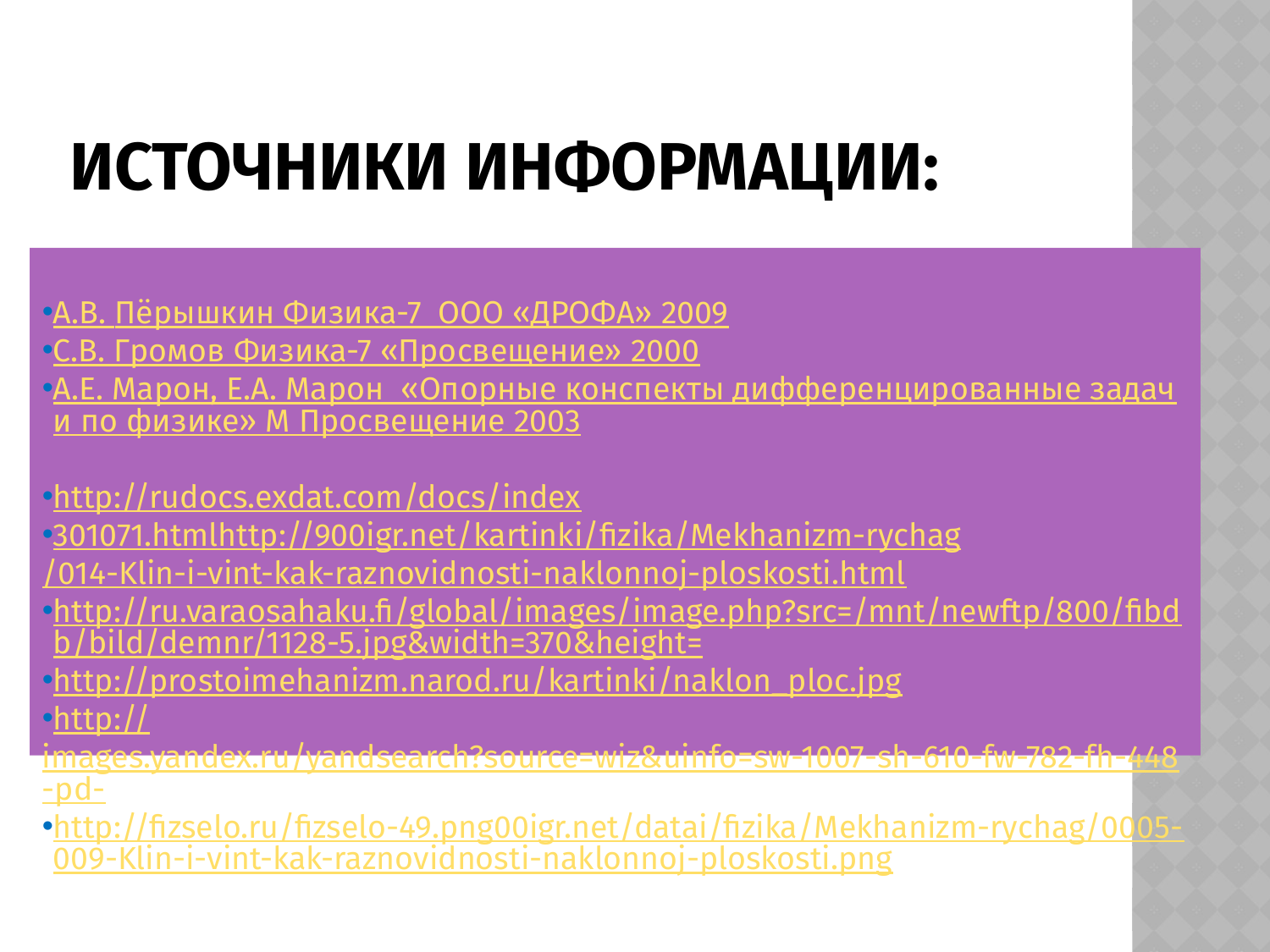

# Источники информации:

А.В. Пёрышкин Физика-7  ООО «ДРОФА» 2009
С.В. Громов Физика-7 «Просвещение» 2000
А.Е. Марон, Е.А. Марон  «Опорные конспекты дифференцированные задачи по физике» М Просвещение 2003

http://rudocs.exdat.com/docs/index
301071.htmlhttp://900igr.net/kartinki/fizika/Mekhanizm-rychag/014-Klin-i-vint-kak-raznovidnosti-naklonnoj-ploskosti.html
http://ru.varaosahaku.fi/global/images/image.php?src=/mnt/newftp/800/fibdb/bild/demnr/1128-5.jpg&width=370&height=
http://prostoimehanizm.narod.ru/kartinki/naklon_ploc.jpg
http://images.yandex.ru/yandsearch?source=wiz&uinfo=sw-1007-sh-610-fw-782-fh-448-pd-
http://fizselo.ru/fizselo-49.png00igr.net/datai/fizika/Mekhanizm-rychag/0005-009-Klin-i-vint-kak-raznovidnosti-naklonnoj-ploskosti.png